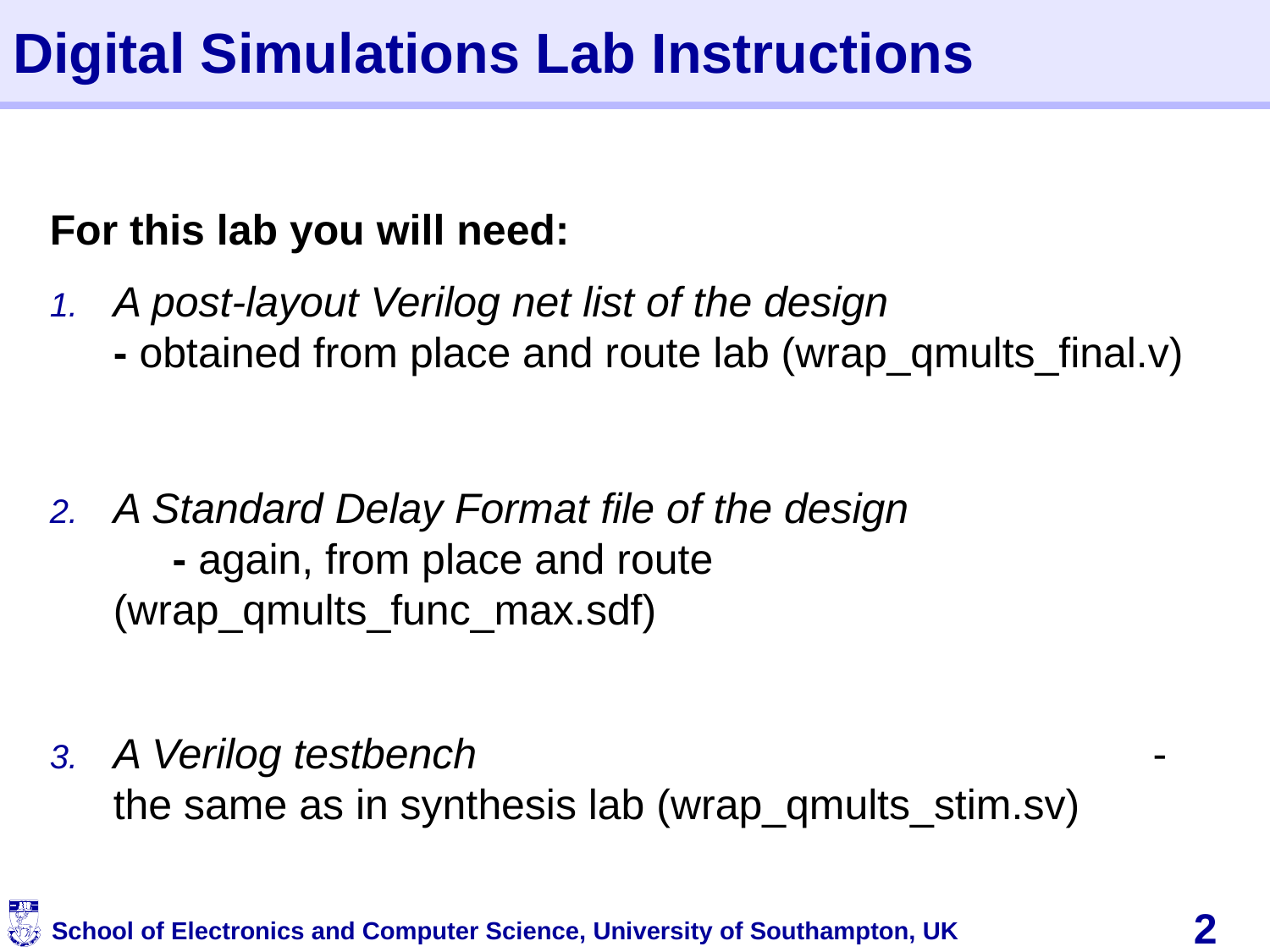

# Digital Simulations Lab Instructions
For this lab you will need:
A post-layout Verilog net list of the design                           - obtained from place and route lab (wrap_qmults_final.v)

A Standard Delay Format file of the design 		             - again, from place and route (wrap_qmults_func_max.sdf)

A Verilog testbench 						  - the same as in synthesis lab (wrap_qmults_stim.sv)